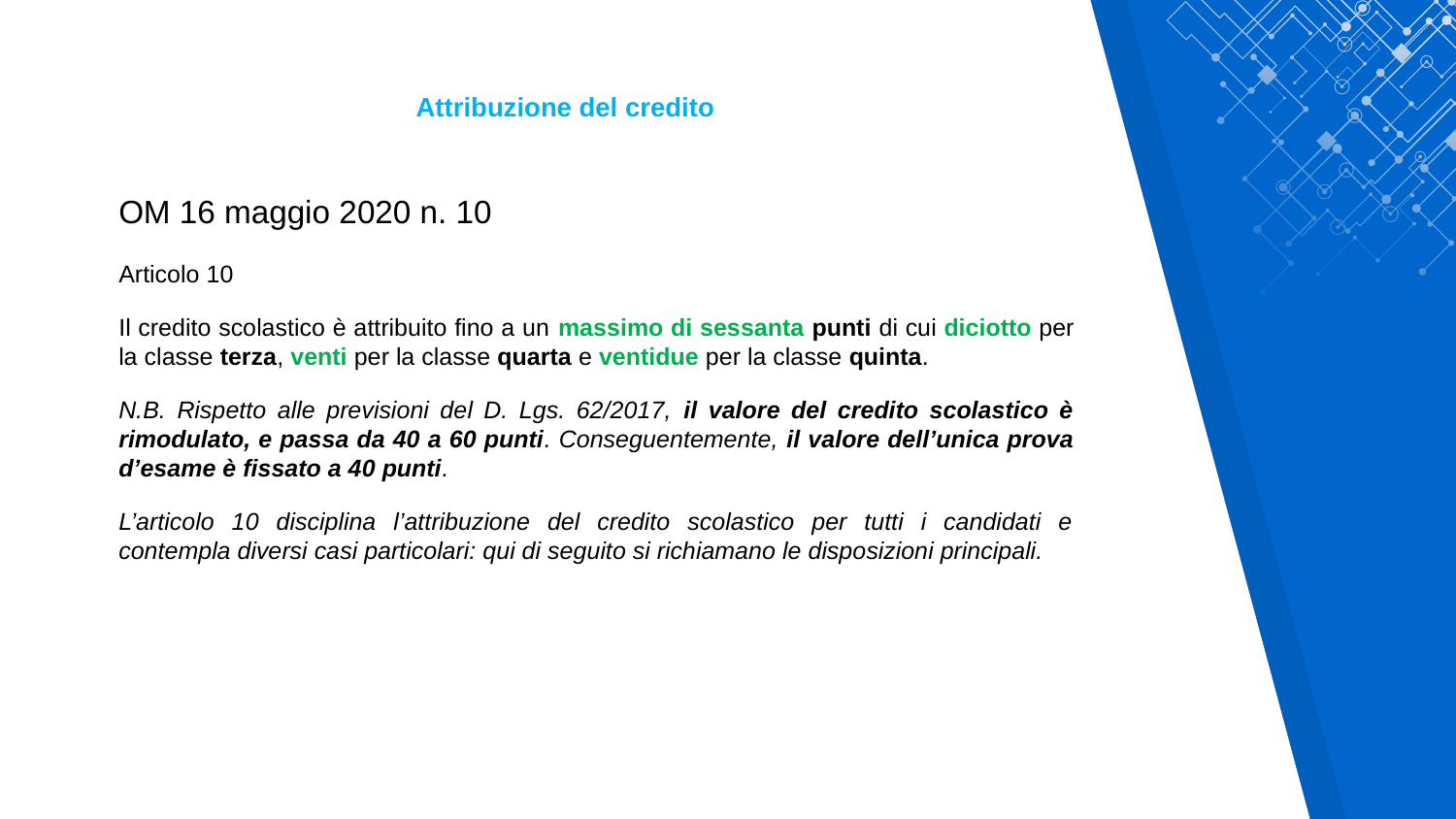

Attribuzione del credito

OM 16 maggio 2020 n. 10

Articolo 10
Il credito scolastico è attribuito fino a un massimo di sessanta punti di cui diciotto per la classe terza, venti per la classe quarta e ventidue per la classe quinta.
N.B. Rispetto alle previsioni del D. Lgs. 62/2017, il valore del credito scolastico è rimodulato, e passa da 40 a 60 punti. Conseguentemente, il valore dell’unica prova d’esame è fissato a 40 punti.
L’articolo 10 disciplina l’attribuzione del credito scolastico per tutti i candidati e contempla diversi casi particolari: qui di seguito si richiamano le disposizioni principali.
11